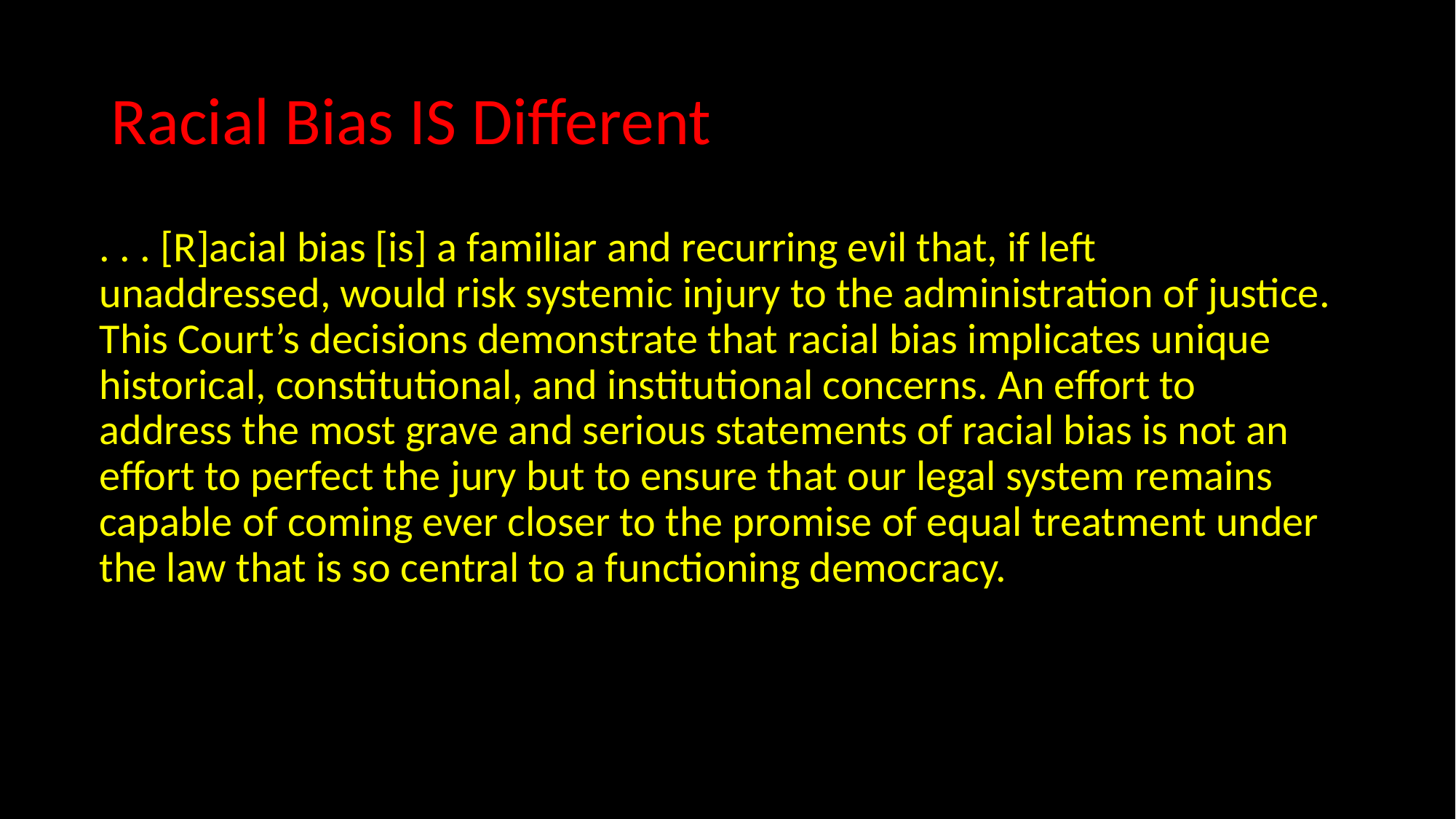

# Racial Bias IS Different
. . . [R]acial bias [is] a familiar and recurring evil that, if left unaddressed, would risk systemic injury to the administration of justice. This Court’s decisions demonstrate that racial bias implicates unique historical, constitutional, and institutional concerns. An effort to address the most grave and serious statements of racial bias is not an effort to perfect the jury but to ensure that our legal system remains capable of coming ever closer to the promise of equal treatment under the law that is so central to a functioning democracy.